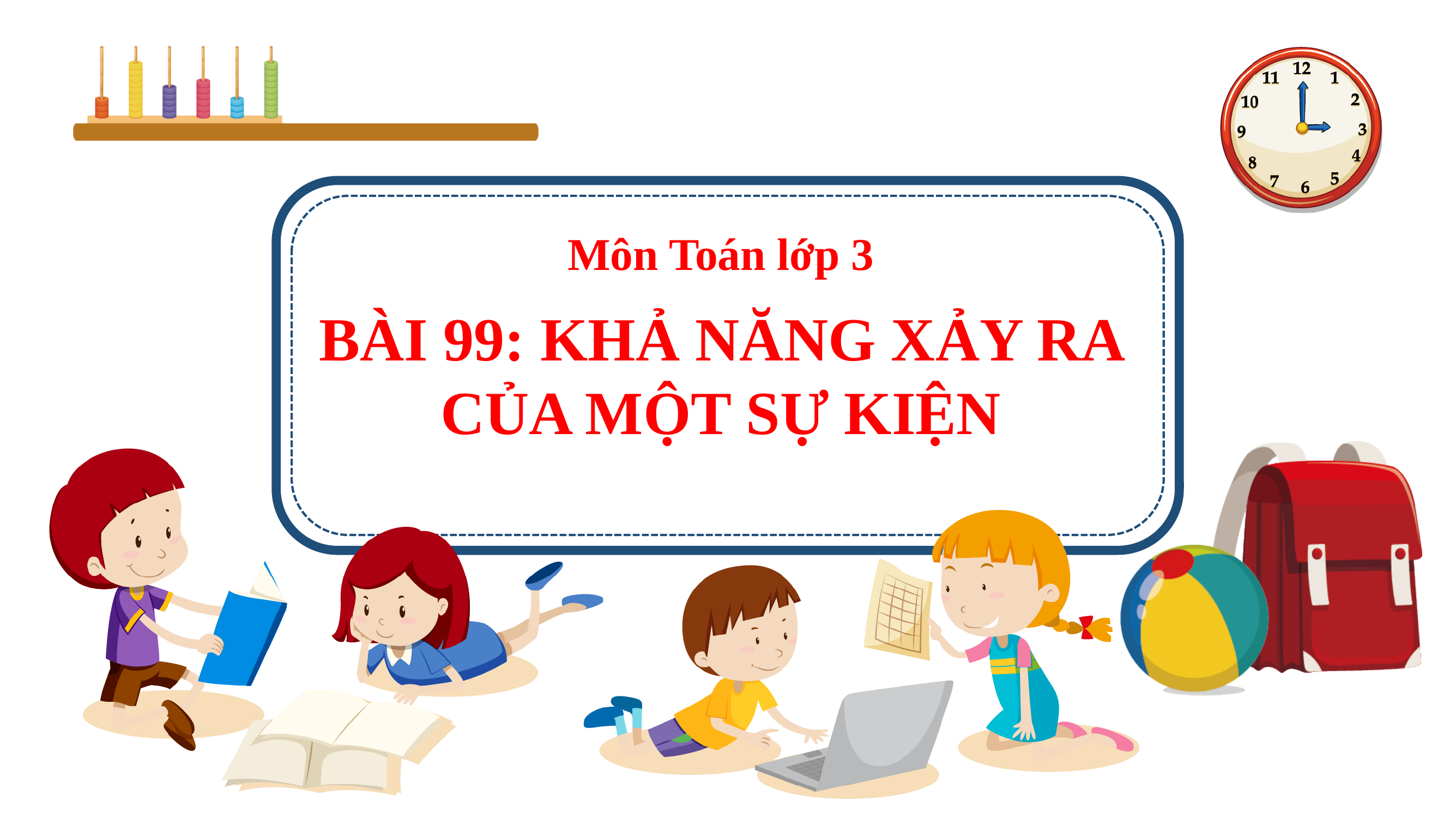

Môn Toán lớp 3
BÀI 99: KHẢ NĂNG XẢY RA CỦA MỘT SỰ KIỆN